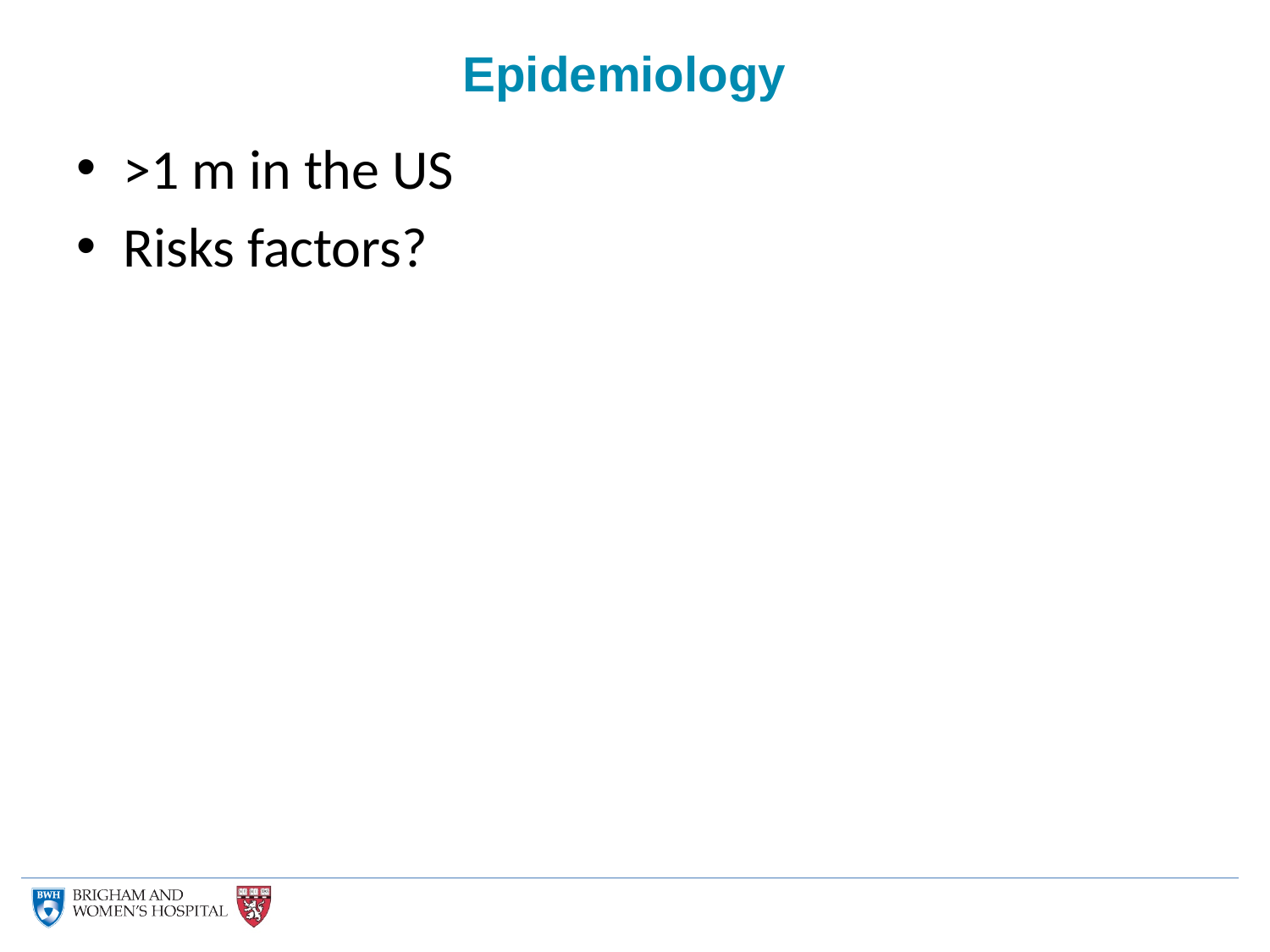

# Epidemiology
>1 m in the US
Risks factors?